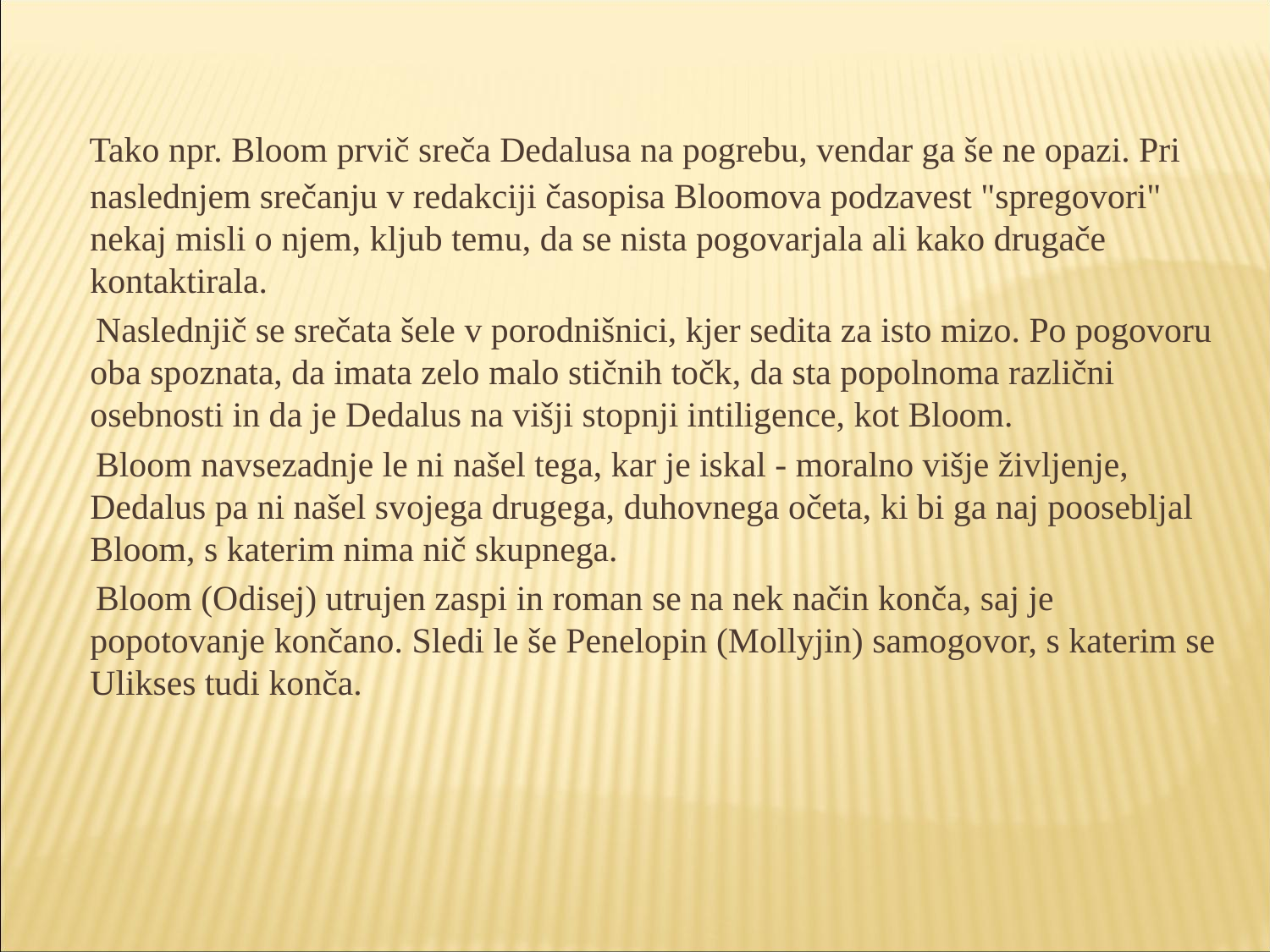

Tako npr. Bloom prvič sreča Dedalusa na pogrebu, vendar ga še ne opazi. Pri naslednjem srečanju v redakciji časopisa Bloomova podzavest "spregovori" nekaj misli o njem, kljub temu, da se nista pogovarjala ali kako drugače kontaktirala.
      Naslednjič se srečata šele v porodnišnici, kjer sedita za isto mizo. Po pogovoru oba spoznata, da imata zelo malo stičnih točk, da sta popolnoma različni osebnosti in da je Dedalus na višji stopnji intiligence, kot Bloom.
      Bloom navsezadnje le ni našel tega, kar je iskal - moralno višje življenje, Dedalus pa ni našel svojega drugega, duhovnega očeta, ki bi ga naj poosebljal Bloom, s katerim nima nič skupnega.
      Bloom (Odisej) utrujen zaspi in roman se na nek način konča, saj je popotovanje končano. Sledi le še Penelopin (Mollyjin) samogovor, s katerim se Ulikses tudi konča.